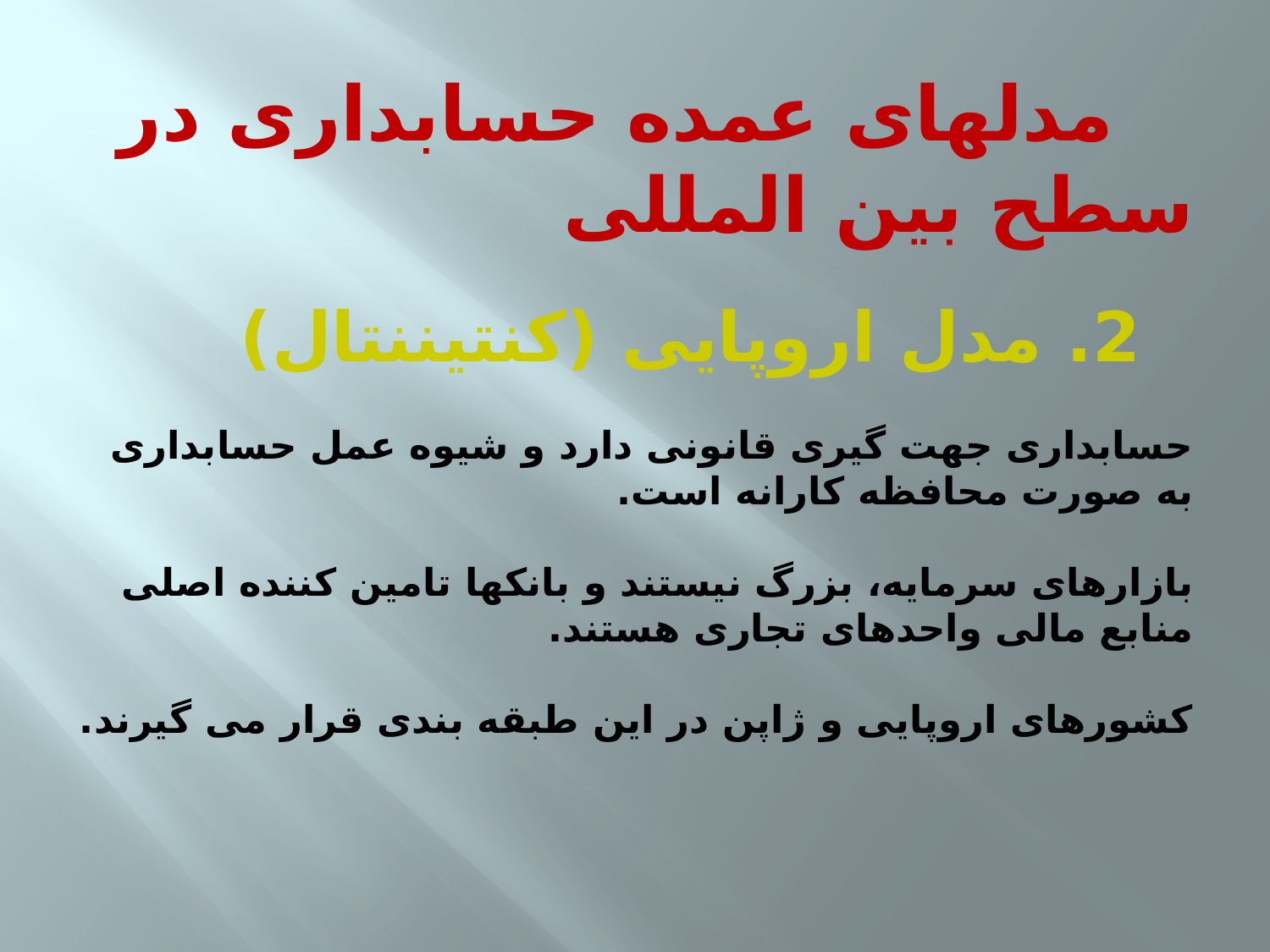

# مدلهای عمده حسابداری در سطح بین المللی 2. مدل اروپایی (کنتیننتال) حسابداری جهت گیری قانونی دارد و شیوه عمل حسابداری به صورت محافظه کارانه است. بازارهای سرمایه، بزرگ نیستند و بانکها تامین کننده اصلی منابع مالی واحدهای تجاری هستند. کشورهای اروپایی و ژاپن در این طبقه بندی قرار می گیرند.